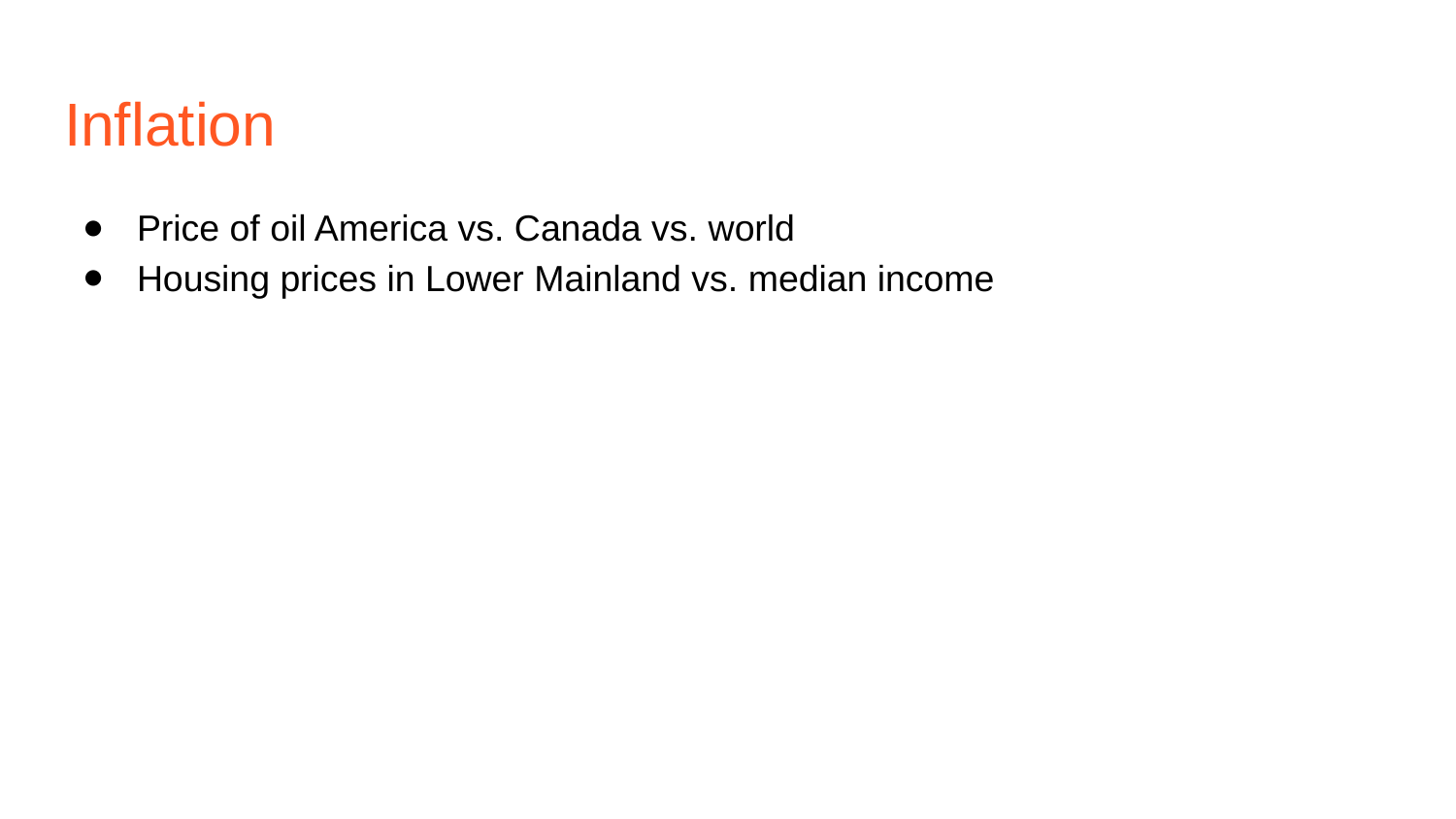

# Inflation
Price of oil America vs. Canada vs. world
Housing prices in Lower Mainland vs. median income